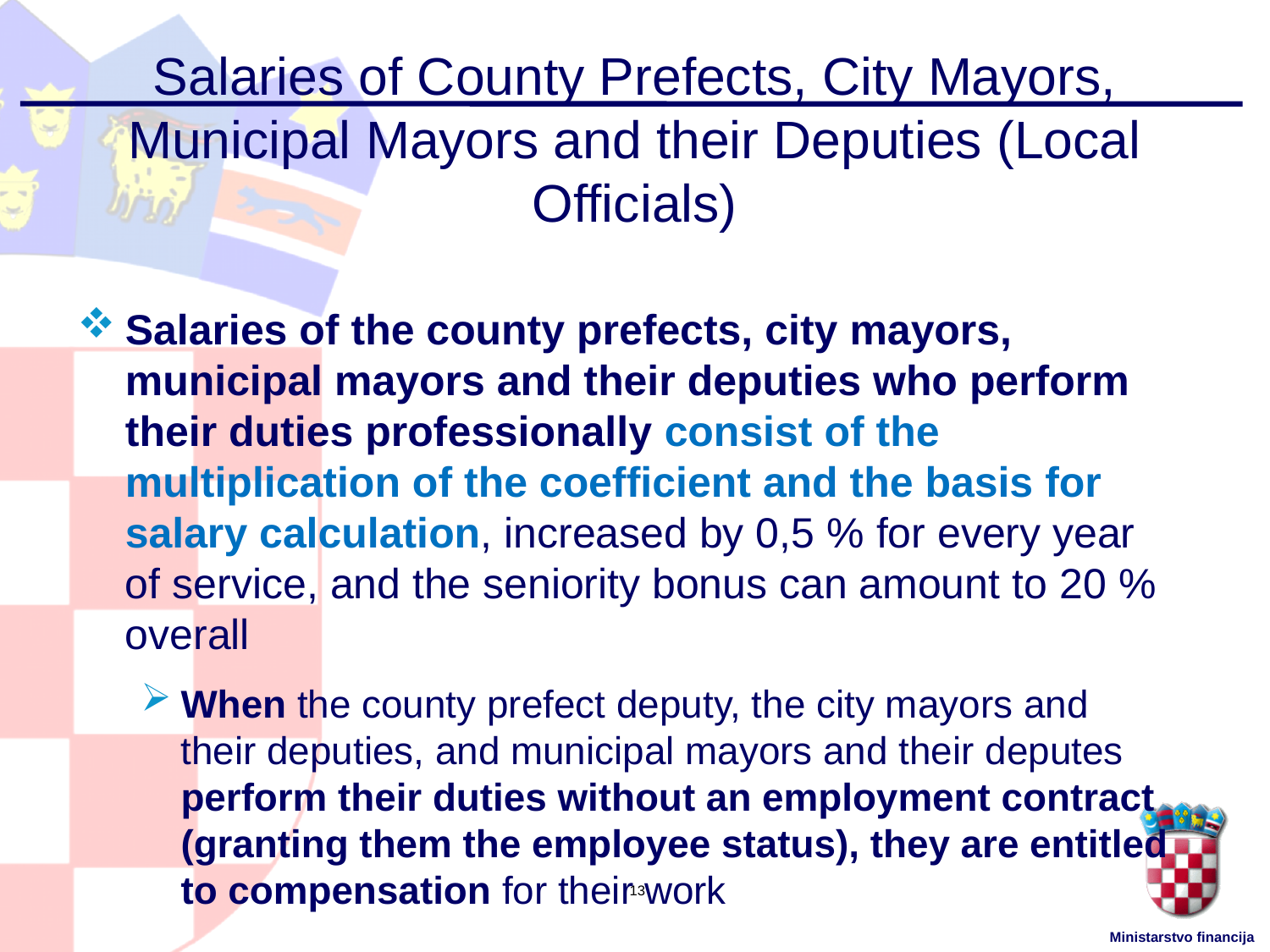

# Salaries of County Prefects, City Mayors, Municipal Mayors and their Deputies (Local Officials)
Salaries of the county prefects, city mayors, municipal mayors and their deputies who perform their duties professionally consist of the multiplication of the coefficient and the basis for salary calculation, increased by 0,5 % for every year of service, and the seniority bonus can amount to 20 % overall
When the county prefect deputy, the city mayors and their deputies, and municipal mayors and their deputes perform their duties without an employment contract (granting them the employee status), they are entitled to compensation for their work

13